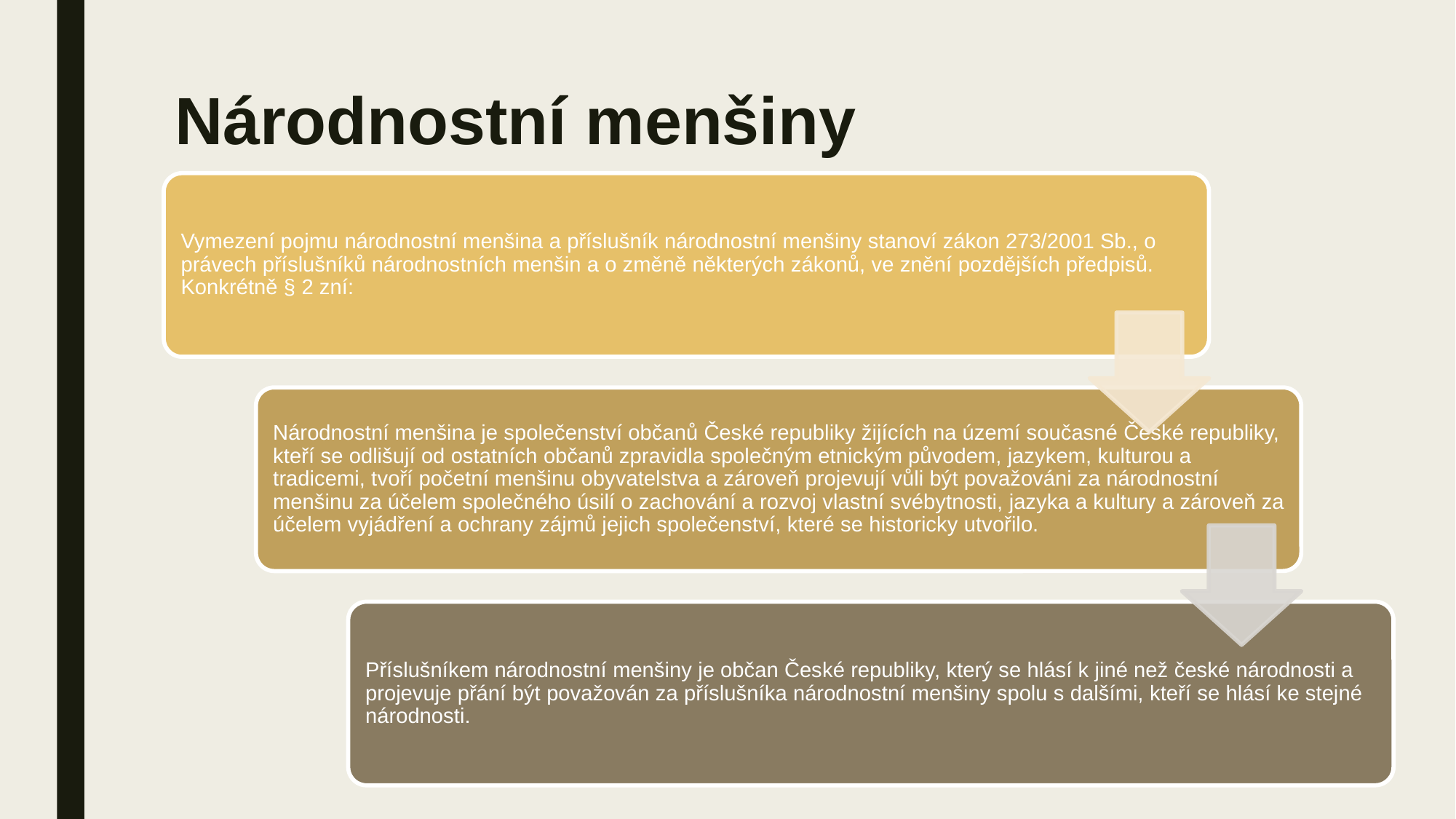

# Národnostní menšiny
Vymezení pojmu národnostní menšina a příslušník národnostní menšiny stanoví zákon 273/2001 Sb., o právech příslušníků národnostních menšin a o změně některých zákonů, ve znění pozdějších předpisů. Konkrétně § 2 zní:
Národnostní menšina je společenství občanů České republiky žijících na území současné České republiky, kteří se odlišují od ostatních občanů zpravidla společným etnickým původem, jazykem, kulturou a tradicemi, tvoří početní menšinu obyvatelstva a zároveň projevují vůli být považováni za národnostní menšinu za účelem společného úsilí o zachování a rozvoj vlastní svébytnosti, jazyka a kultury a zároveň za účelem vyjádření a ochrany zájmů jejich společenství, které se historicky utvořilo.
Příslušníkem národnostní menšiny je občan České republiky, který se hlásí k jiné než české národnosti a projevuje přání být považován za příslušníka národnostní menšiny spolu s dalšími, kteří se hlásí ke stejné národnosti.